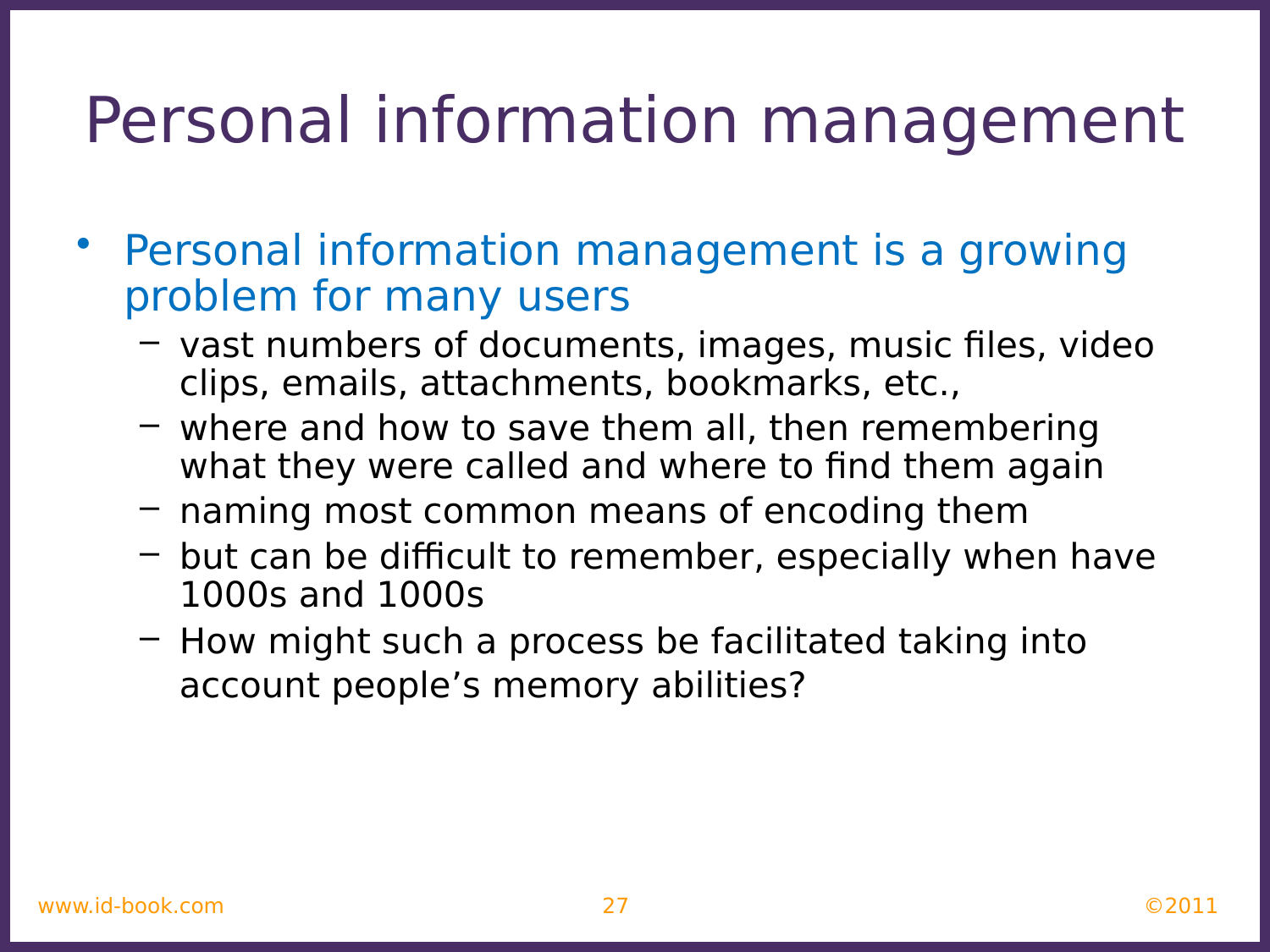

Personal information management
Personal information management is a growing problem for many users
vast numbers of documents, images, music files, video clips, emails, attachments, bookmarks, etc.,
where and how to save them all, then remembering what they were called and where to find them again
naming most common means of encoding them
but can be difficult to remember, especially when have 1000s and 1000s
How might such a process be facilitated taking into account people’s memory abilities?

www.id-book.com
27